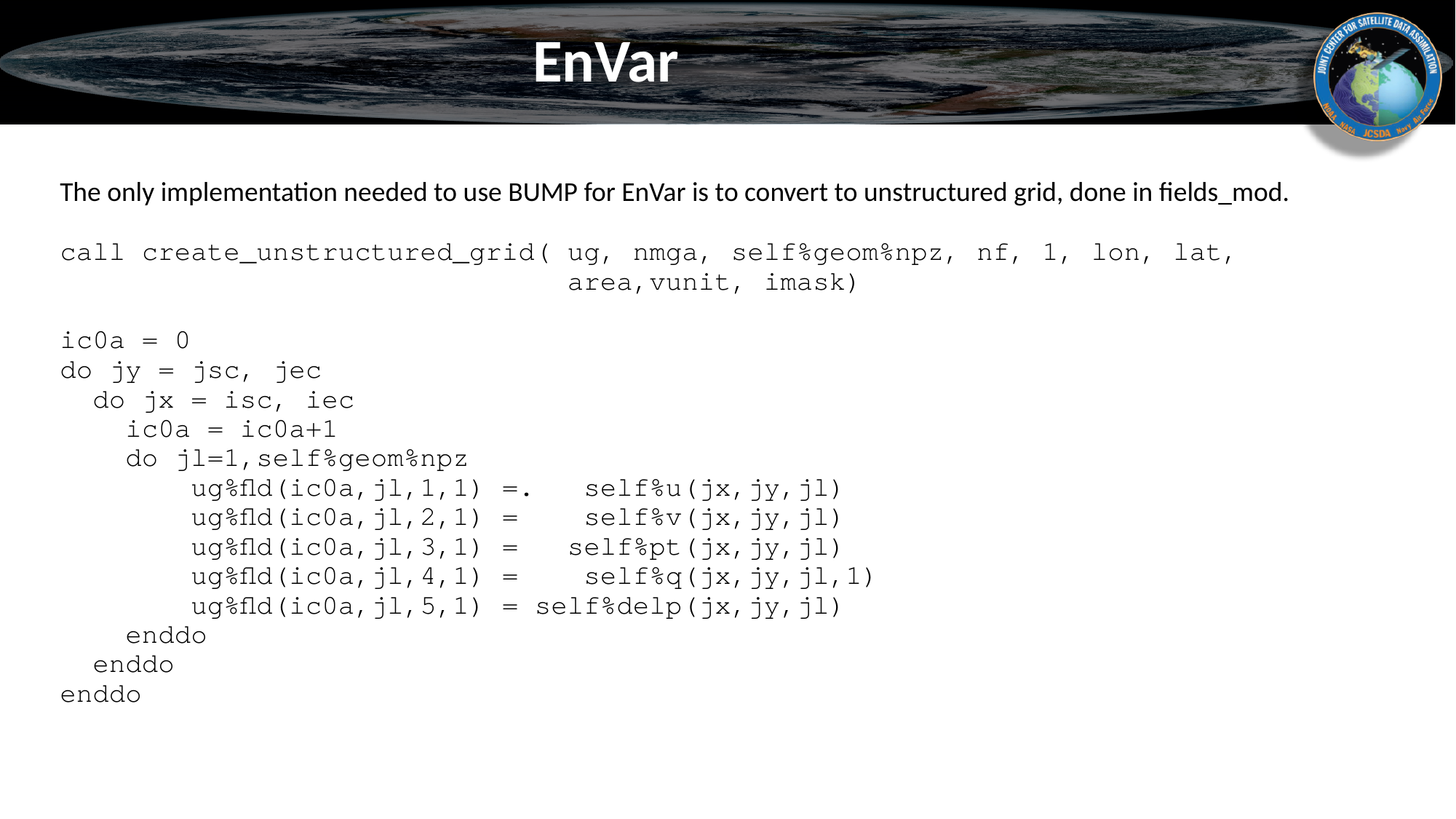

# EnVar
The only implementation needed to use BUMP for EnVar is to convert to unstructured grid, done in fields_mod.

call create_unstructured_grid( ug, nmga, self%geom%npz, nf, 1, lon, lat,
                               area,vunit, imask)

ic0a = 0
do jy = jsc, jec
  do jx = isc, iec
    ic0a = ic0a+1
    do jl=1,self%geom%npz
        ug%fld(ic0a,jl,1,1) =.   self%u(jx,jy,jl)
        ug%fld(ic0a,jl,2,1) =    self%v(jx,jy,jl)
        ug%fld(ic0a,jl,3,1) =   self%pt(jx,jy,jl)
        ug%fld(ic0a,jl,4,1) =    self%q(jx,jy,jl,1)
        ug%fld(ic0a,jl,5,1) = self%delp(jx,jy,jl)
    enddo
  enddo
enddo